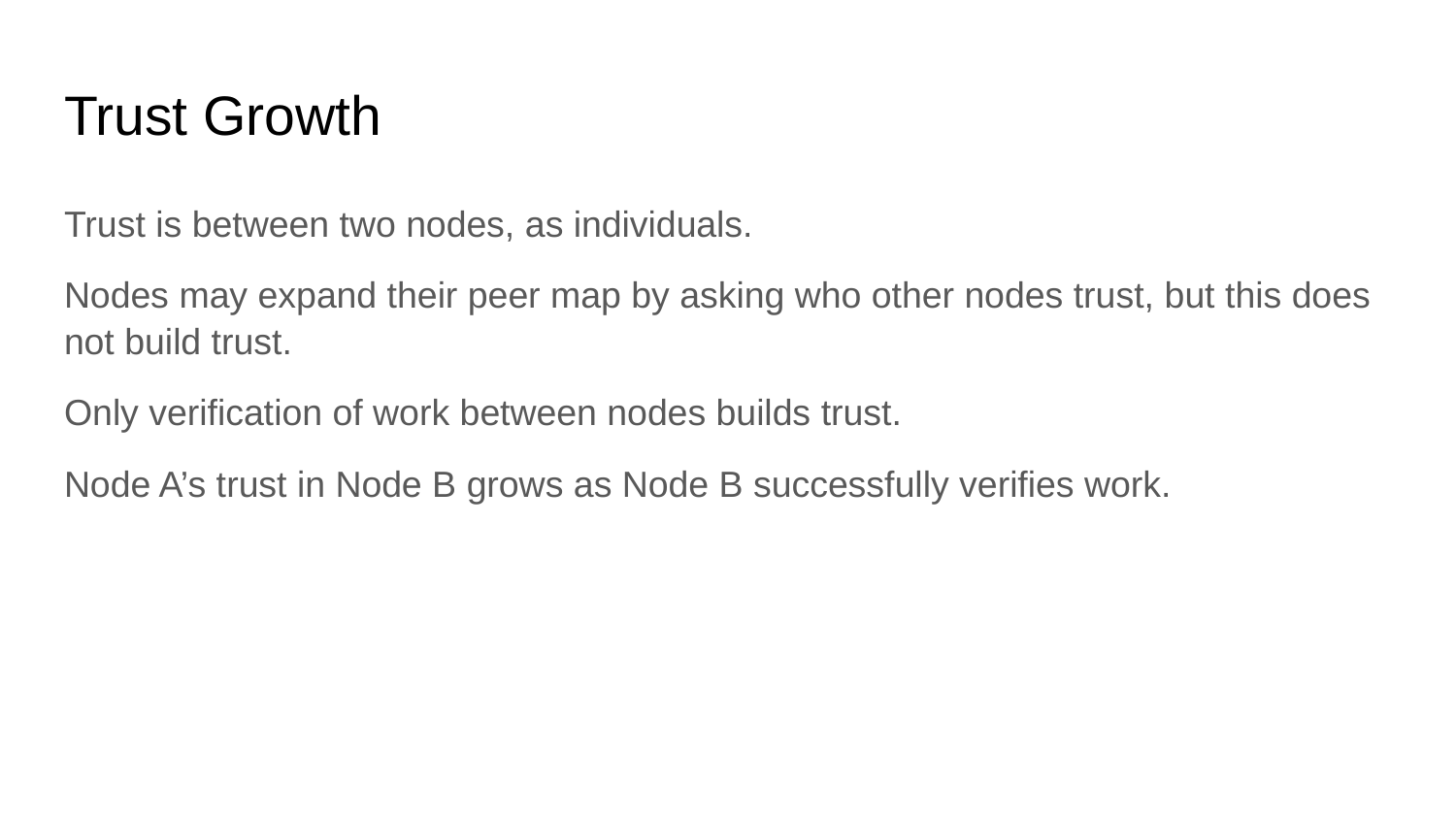

# Trust Growth
Trust is between two nodes, as individuals.
Nodes may expand their peer map by asking who other nodes trust, but this does not build trust.
Only verification of work between nodes builds trust.
Node A’s trust in Node B grows as Node B successfully verifies work.